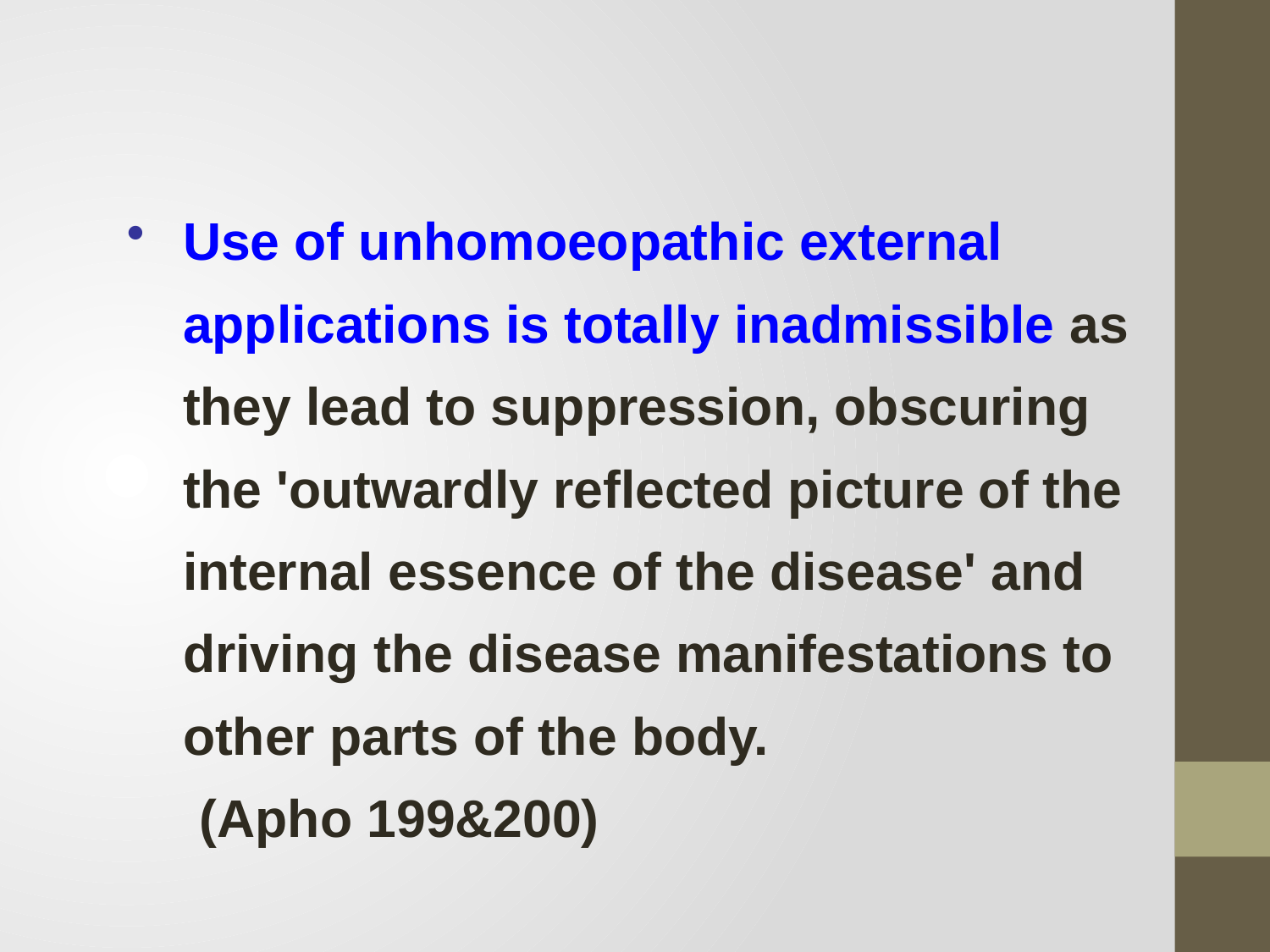

Use of unhomoeopathic external applications is totally inadmissible as they lead to suppression, obscuring the 'outwardly reflected picture of the internal essence of the disease' and driving the disease manifestations to other parts of the body.
     (Apho 199&200)